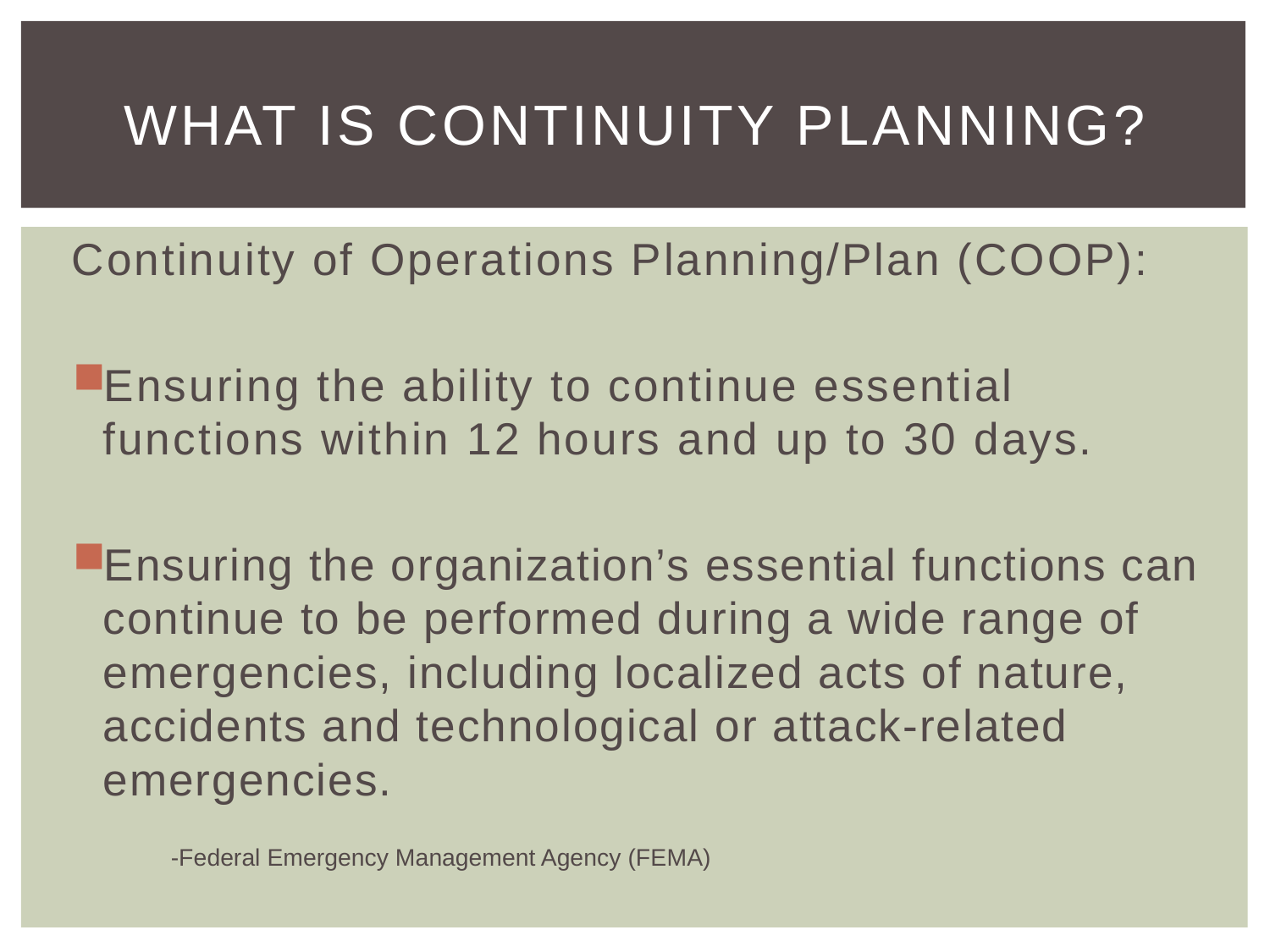

# WHAT IS CONTINUITY PLANNING?
Continuity of Operations Planning/Plan (COOP):

Ensuring the ability to continue essential functions within 12 hours and up to 30 days.

Ensuring the organization’s essential functions can continue to be performed during a wide range of emergencies, including localized acts of nature, accidents and technological or attack-related emergencies.
  -Federal Emergency Management Agency (FEMA)